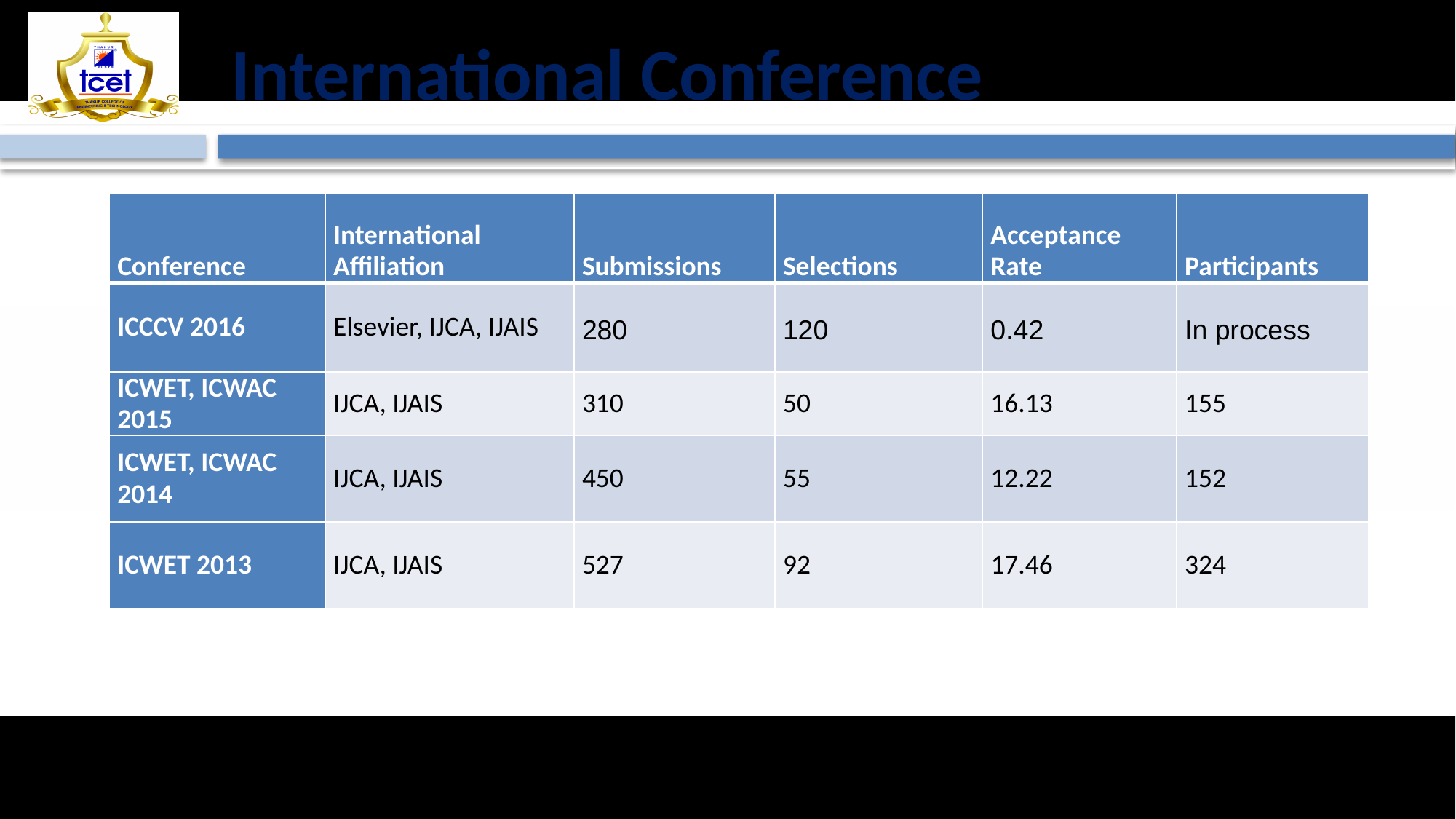

# International Conference
| Conference | International Affiliation | Submissions | Selections | Acceptance Rate | Participants |
| --- | --- | --- | --- | --- | --- |
| ICCCV 2016 | Elsevier, IJCA, IJAIS | 280 | 120 | 0.42 | In process |
| ICWET, ICWAC 2015 | IJCA, IJAIS | 310 | 50 | 16.13 | 155 |
| ICWET, ICWAC 2014 | IJCA, IJAIS | 450 | 55 | 12.22 | 152 |
| ICWET 2013 | IJCA, IJAIS | 527 | 92 | 17.46 | 324 |